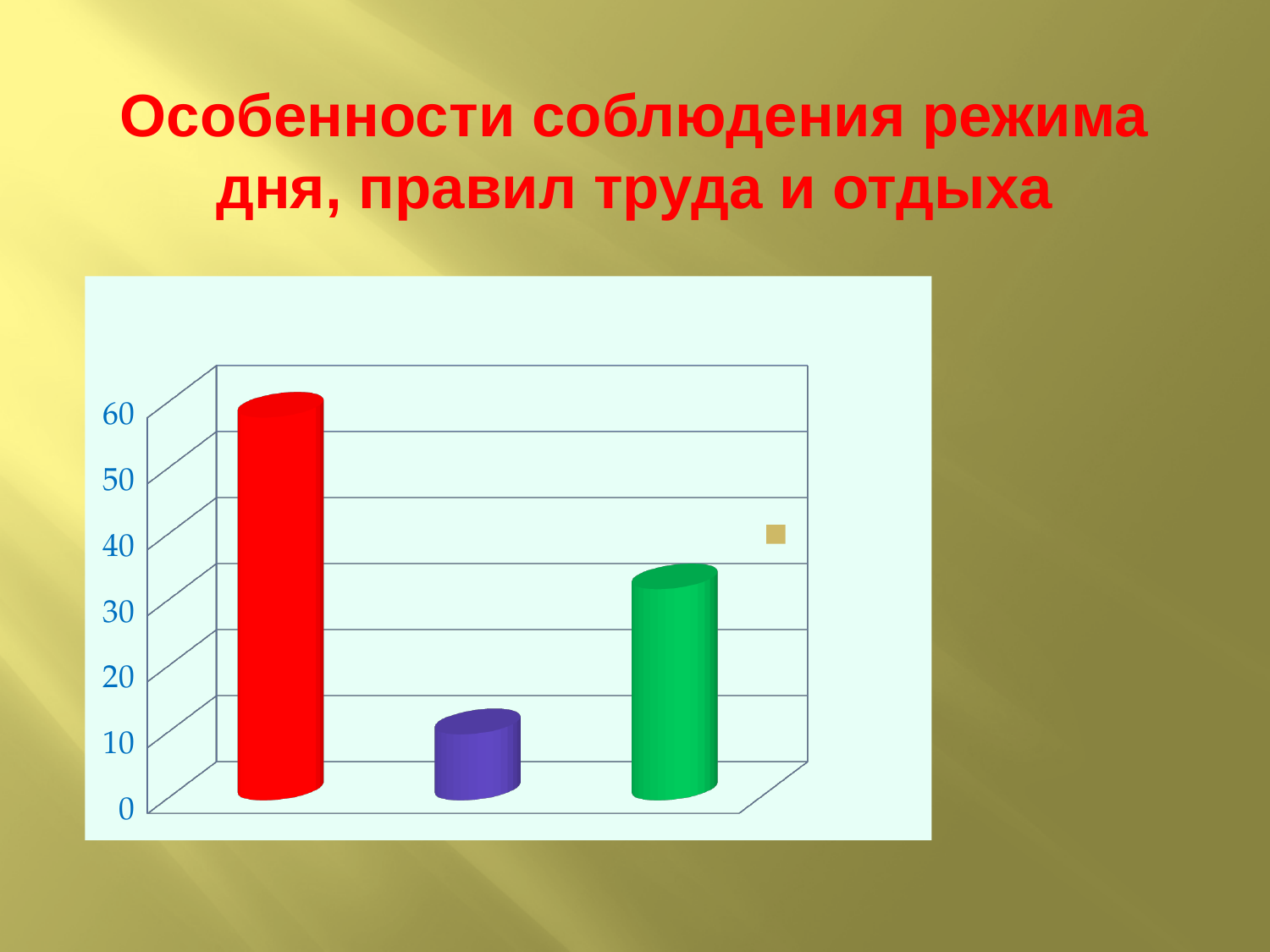

# Особенности соблюдения режима дня, правил труда и отдыха

[unsupported chart]